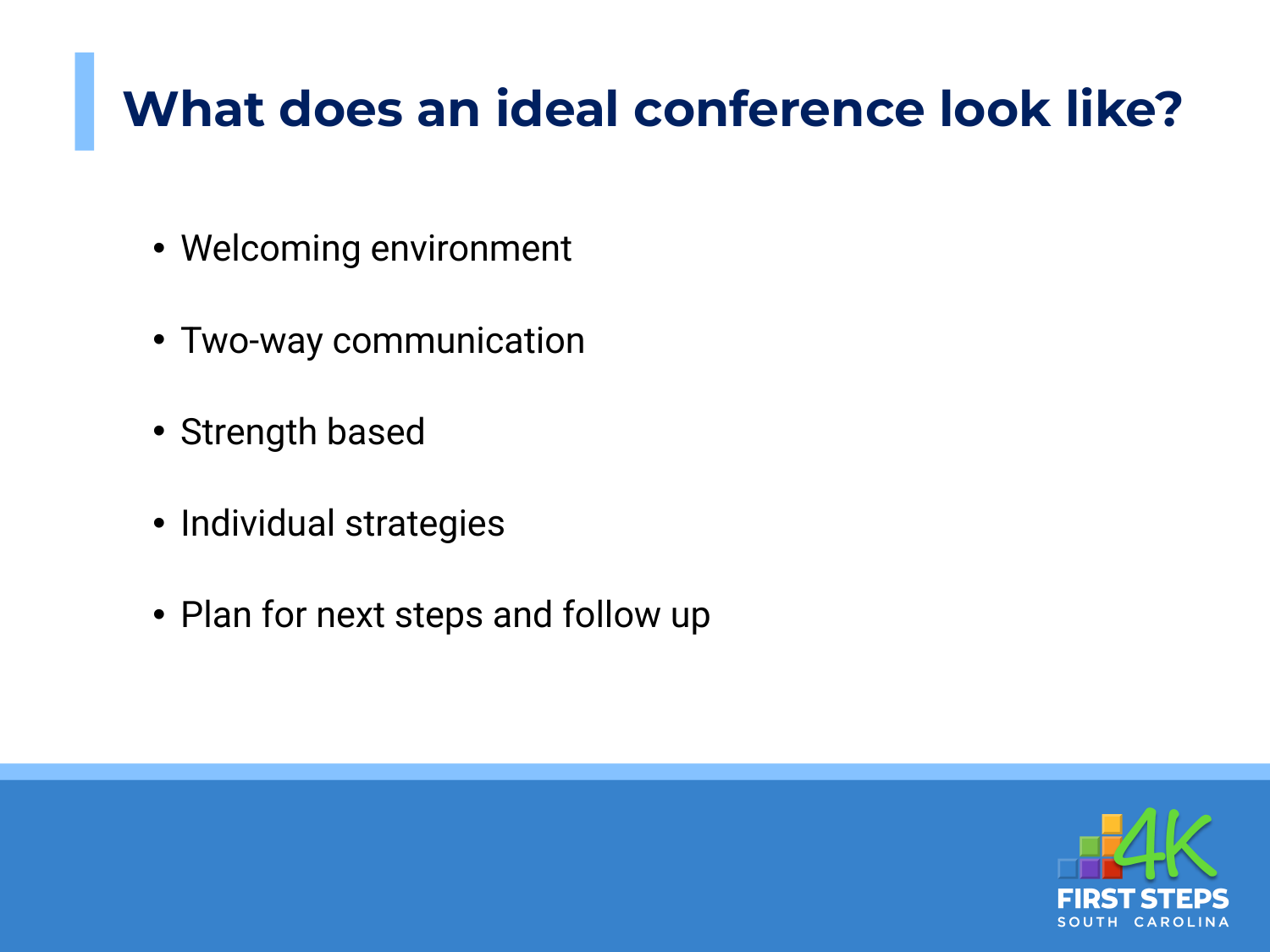

What does an ideal conference look like?
Welcoming environment
Two-way communication
Strength based
Individual strategies
Plan for next steps and follow up